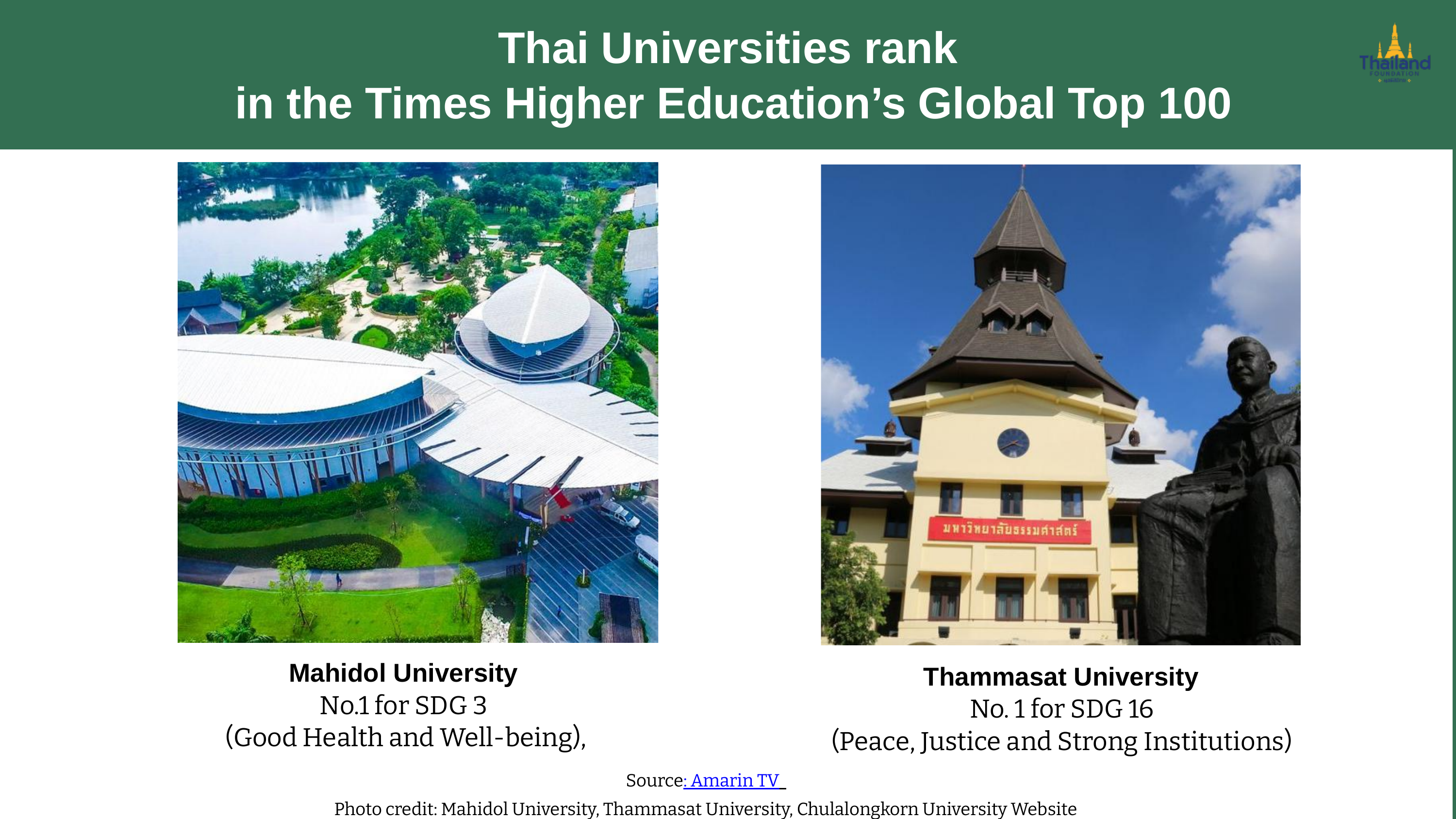

Thai Universities rank
 in the Times Higher Education’s Global Top 100

Mahidol University
No.1 for SDG 3
 (Good Health and Well-being),

Thammasat University
No. 1 for SDG 16
(Peace, Justice and Strong Institutions)
Source: Amarin TV
Photo credit: Mahidol University, Thammasat University, Chulalongkorn University Website